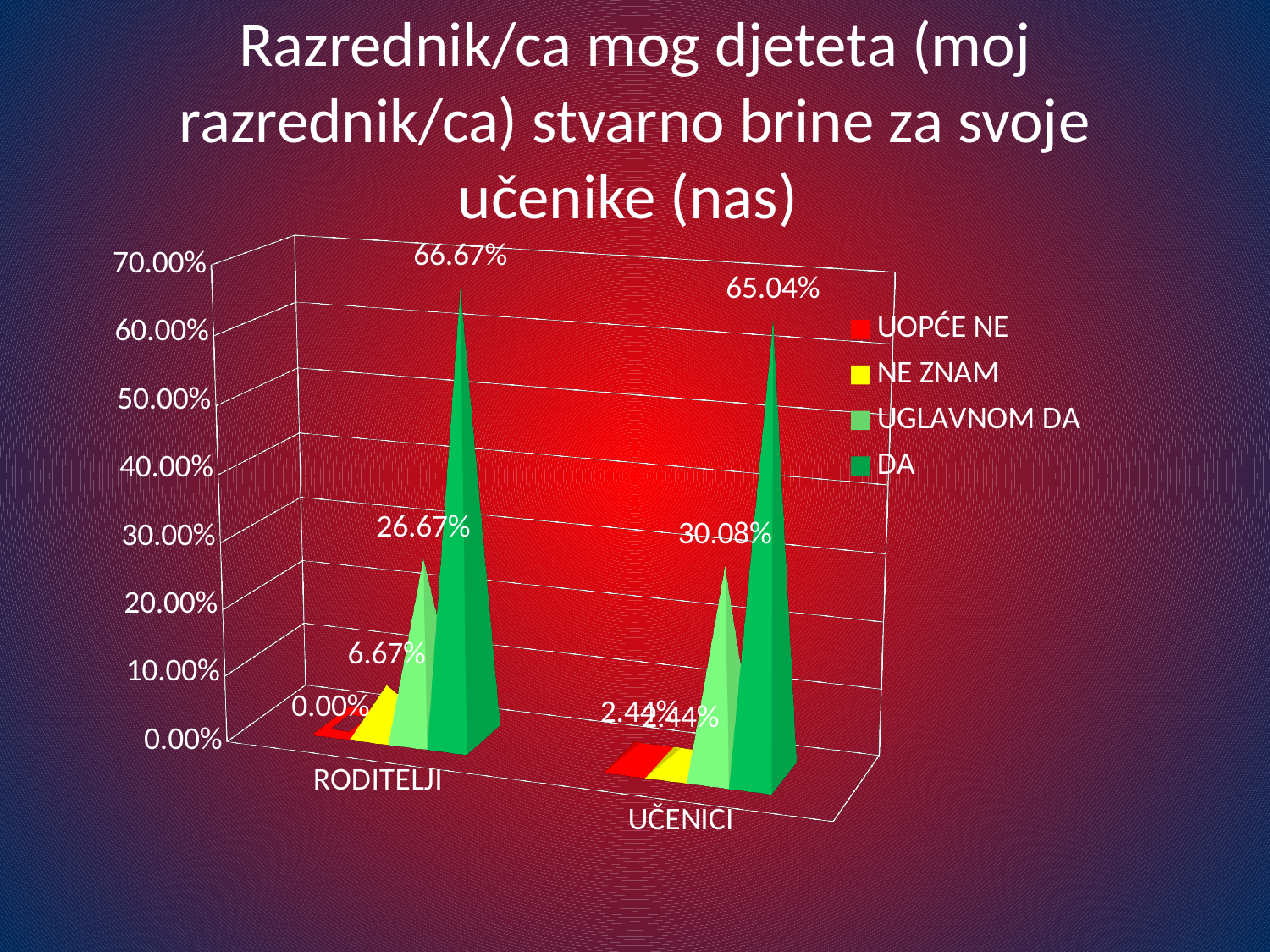

# Razrednik/ca mog djeteta (moj razrednik/ca) stvarno brine za svoje učenike (nas)

[unsupported chart]